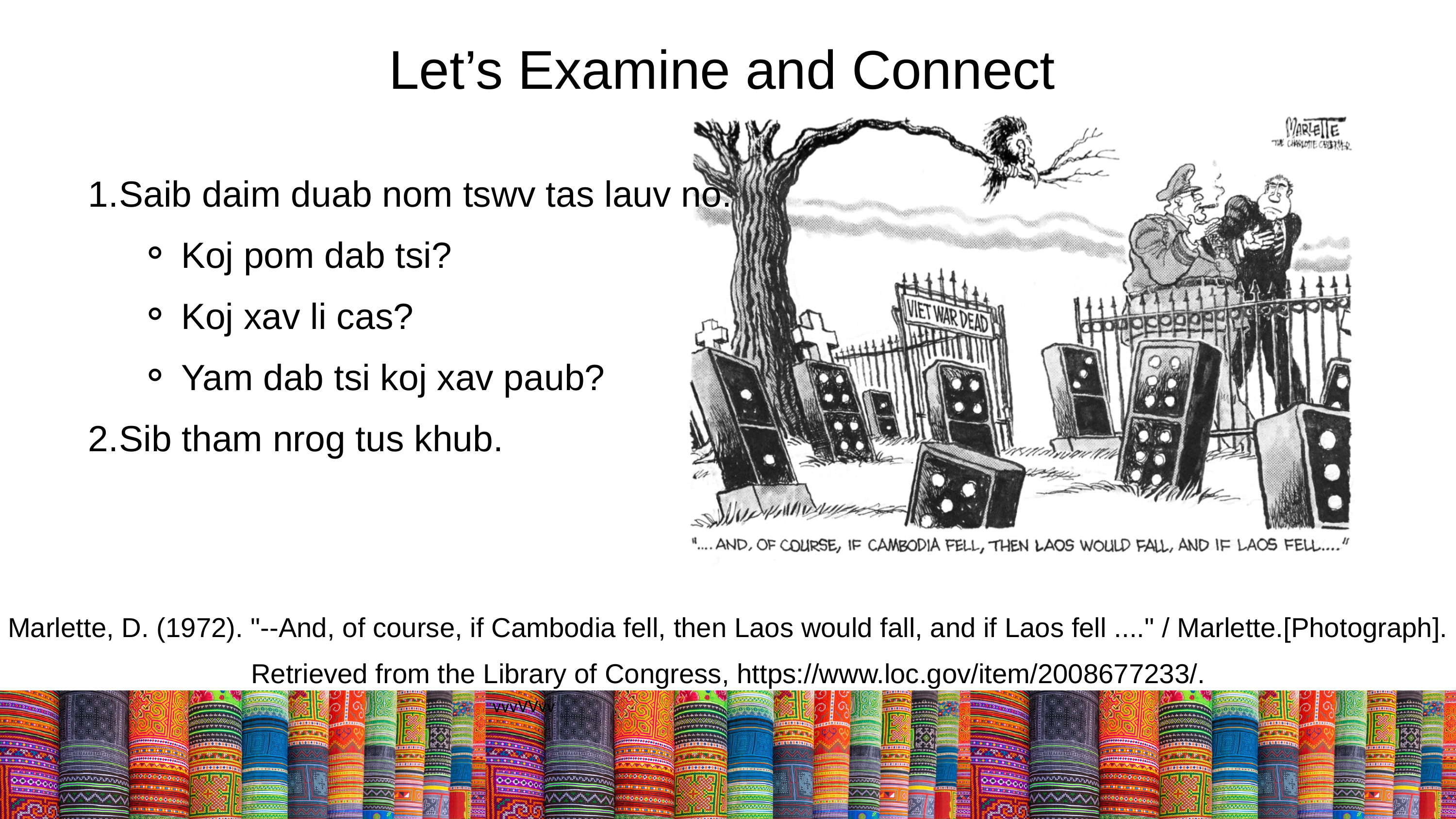

# Let’s Examine and Connect

Saib daim duab nom tswv tas lauv no.
Koj pom dab tsi?
Koj xav li cas?
Yam dab tsi koj xav paub?
Sib tham nrog tus khub.
Marlette, D. (1972). "--And, of course, if Cambodia fell, then Laos would fall, and if Laos fell ...." / Marlette.[Photograph]. Retrieved from the Library of Congress, https://www.loc.gov/item/2008677233/.

vvvVVvv